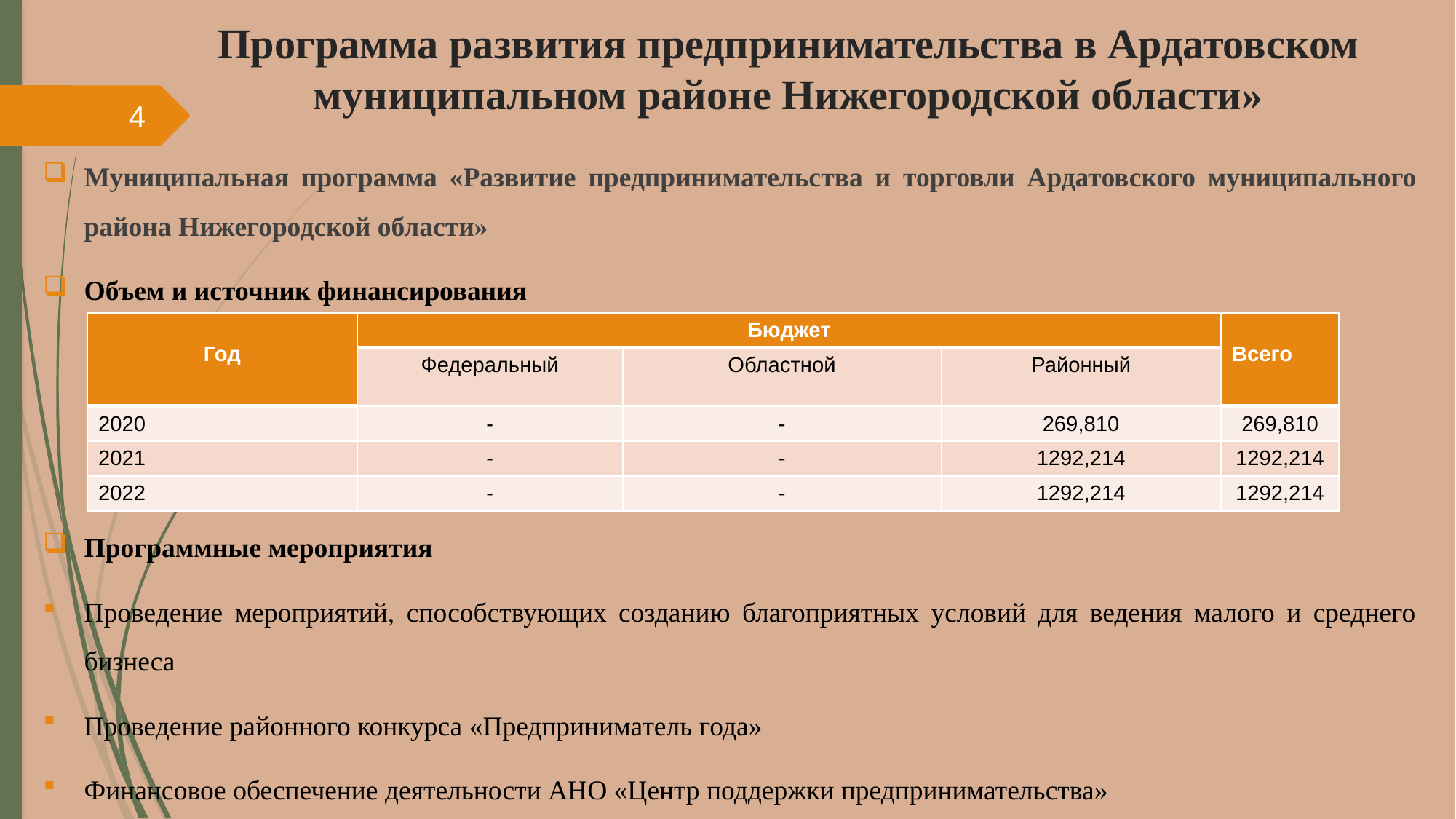

# Программа развития предпринимательства в Ардатовском муниципальном районе Нижегородской области»
4
Муниципальная программа «Развитие предпринимательства и торговли Ардатовского муниципального района Нижегородской области»
Объем и источник финансирования

Программные мероприятия
Проведение мероприятий, способствующих созданию благоприятных условий для ведения малого и среднего бизнеса
Проведение районного конкурса «Предприниматель года»
Финансовое обеспечение деятельности АНО «Центр поддержки предпринимательства»
| Год | Бюджет |  |  | Всего |
| --- | --- | --- | --- | --- |
|  | Федеральный | Областной | Районный |  |
| 2020 | - | - | 269,810 | 269,810 |
| 2021 | - | - | 1292,214 | 1292,214 |
| 2022 | - | - | 1292,214 | 1292,214 |